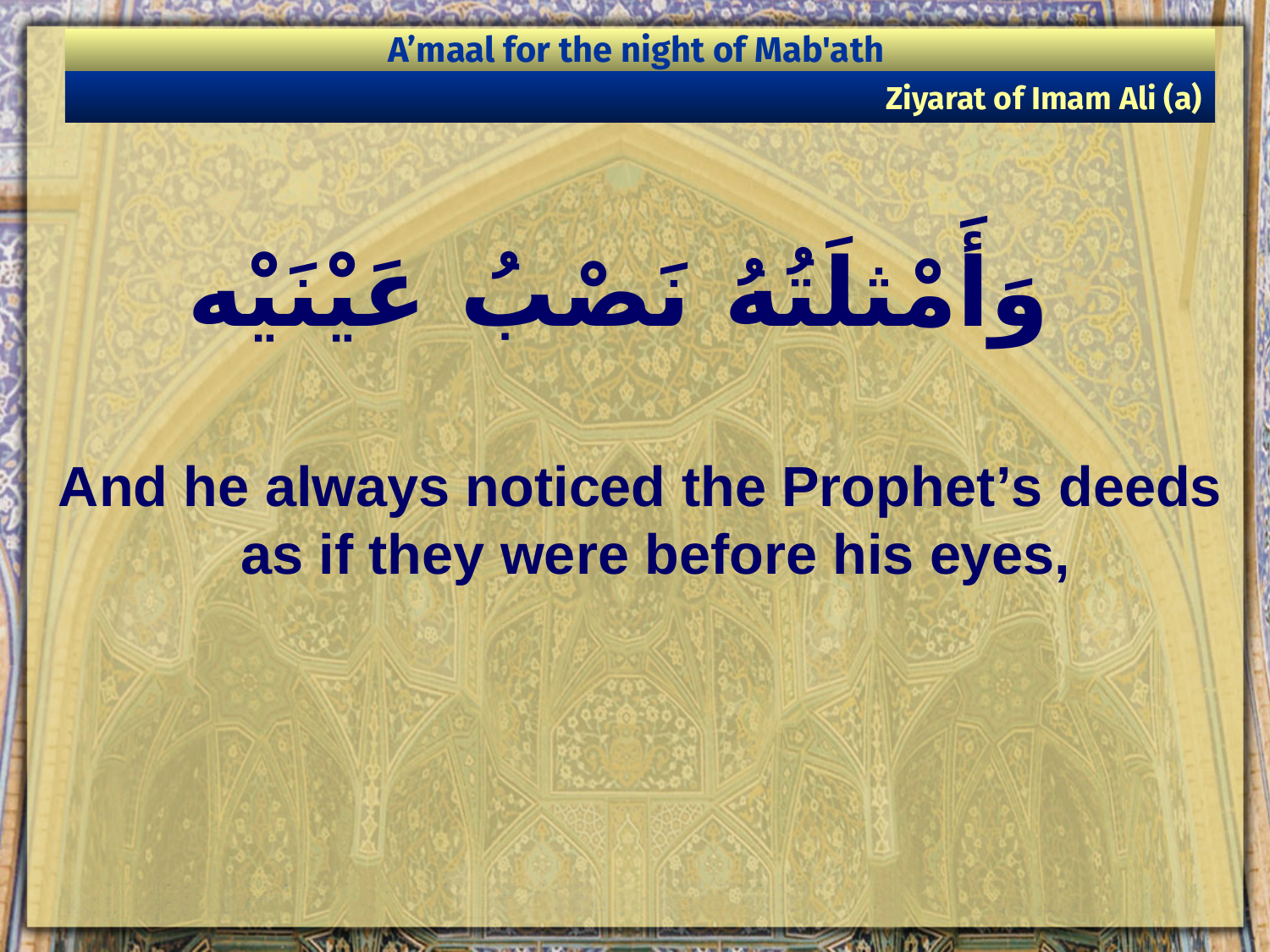

A’maal for the night of Mab'ath
Ziyarat of Imam Ali (a)
# وَأَمْثلَتُهُ نَصْبُ عَيْنَيْه
And he always noticed the Prophet’s deeds as if they were before his eyes,